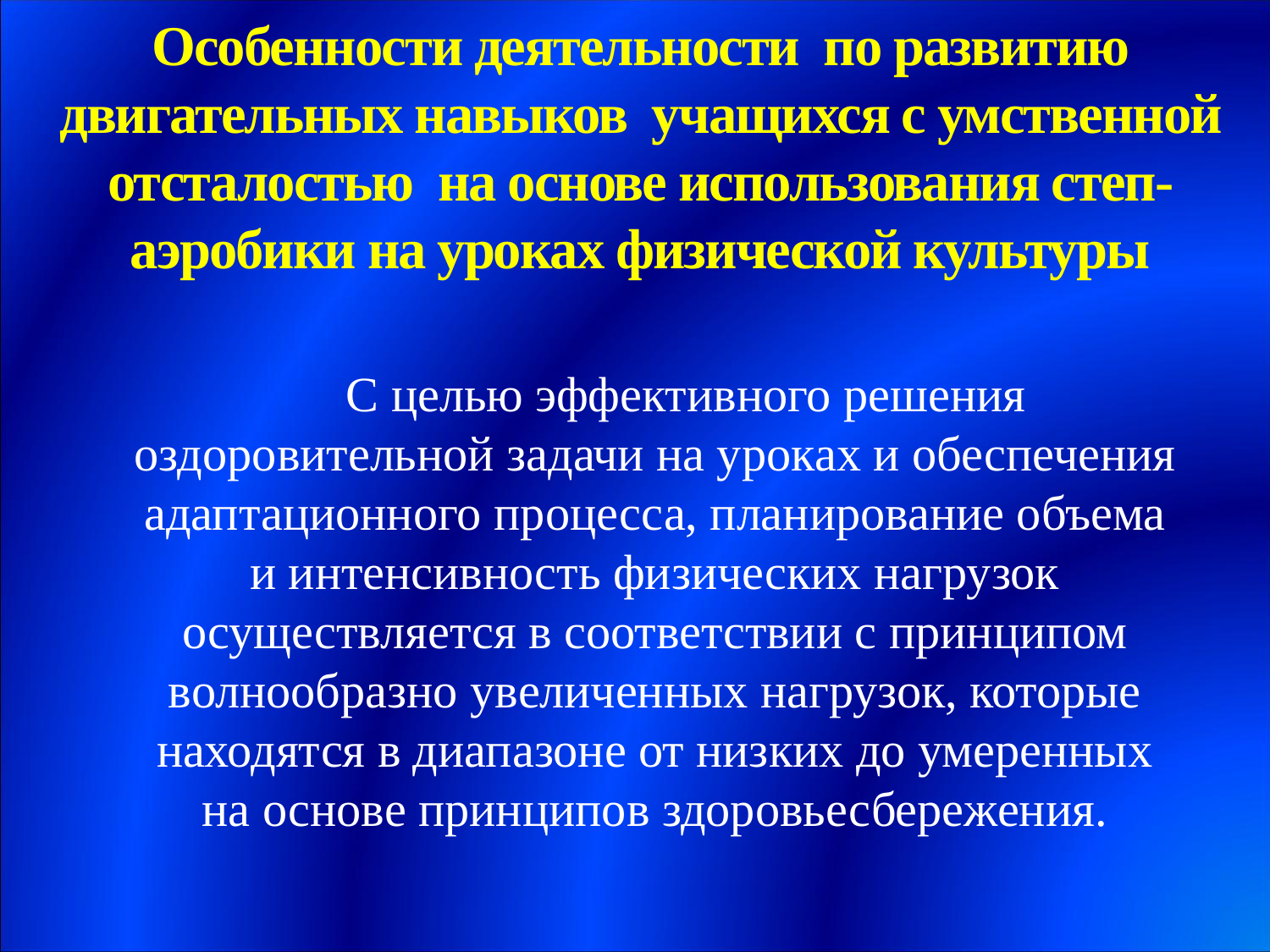

# Особенности деятельности  по развитию двигательных навыков  учащихся с умственной отсталостью  на основе использования степ-аэробики на уроках физической культуры
С целью эффективного решения оздоровительной задачи на уроках и обеспечения адаптационного процесса, планирование объема и интенсивность физических нагрузок осуществляется в соответствии с принципом волнообразно увеличенных нагрузок, которые находятся в диапазоне от низких до умеренных на основе принципов здоровьесбережения.